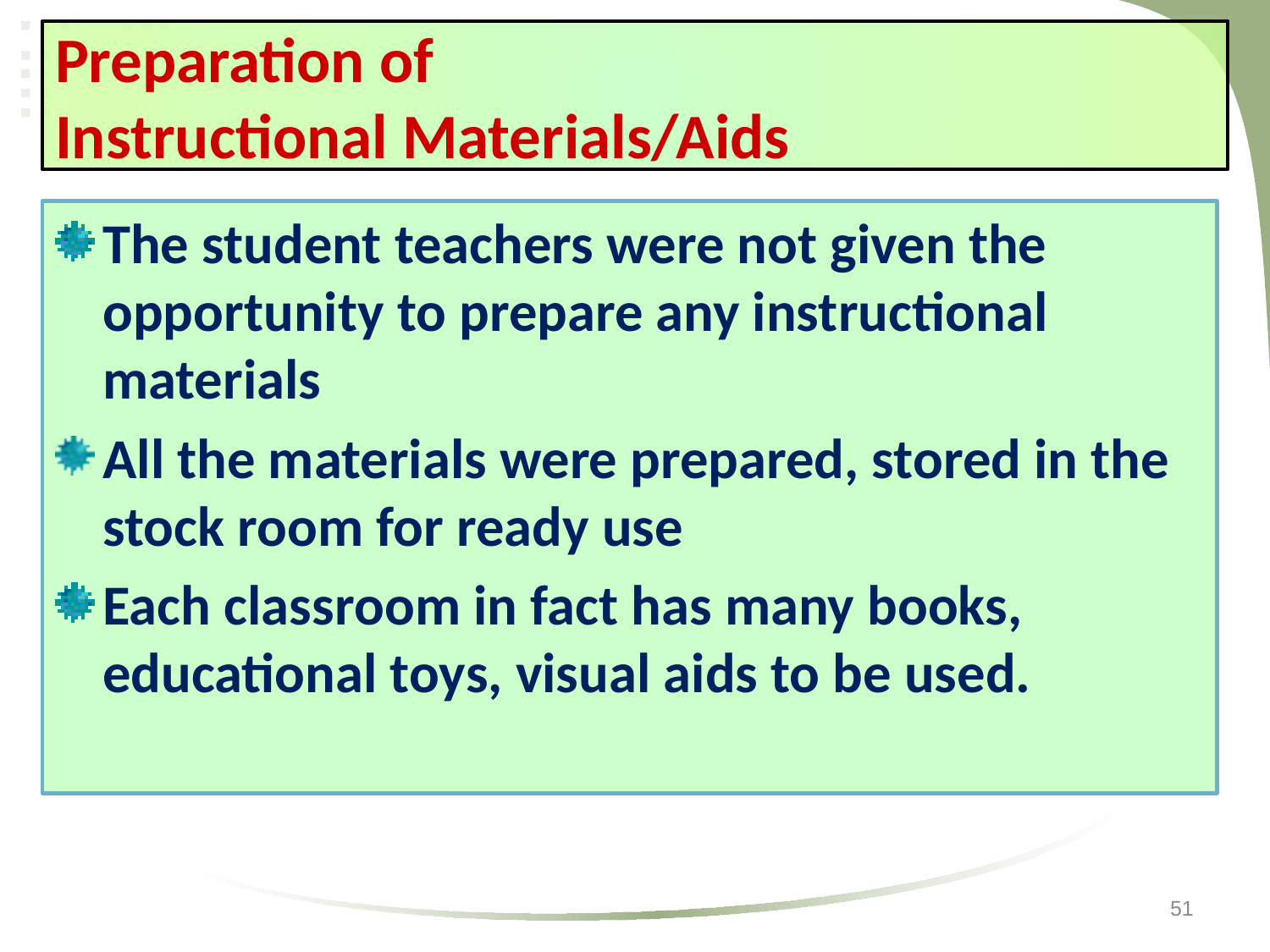

# Preparation of Instructional Materials/Aids
The student teachers were not given the opportunity to prepare any instructional materials
All the materials were prepared, stored in the stock room for ready use
Each classroom in fact has many books, educational toys, visual aids to be used.

51